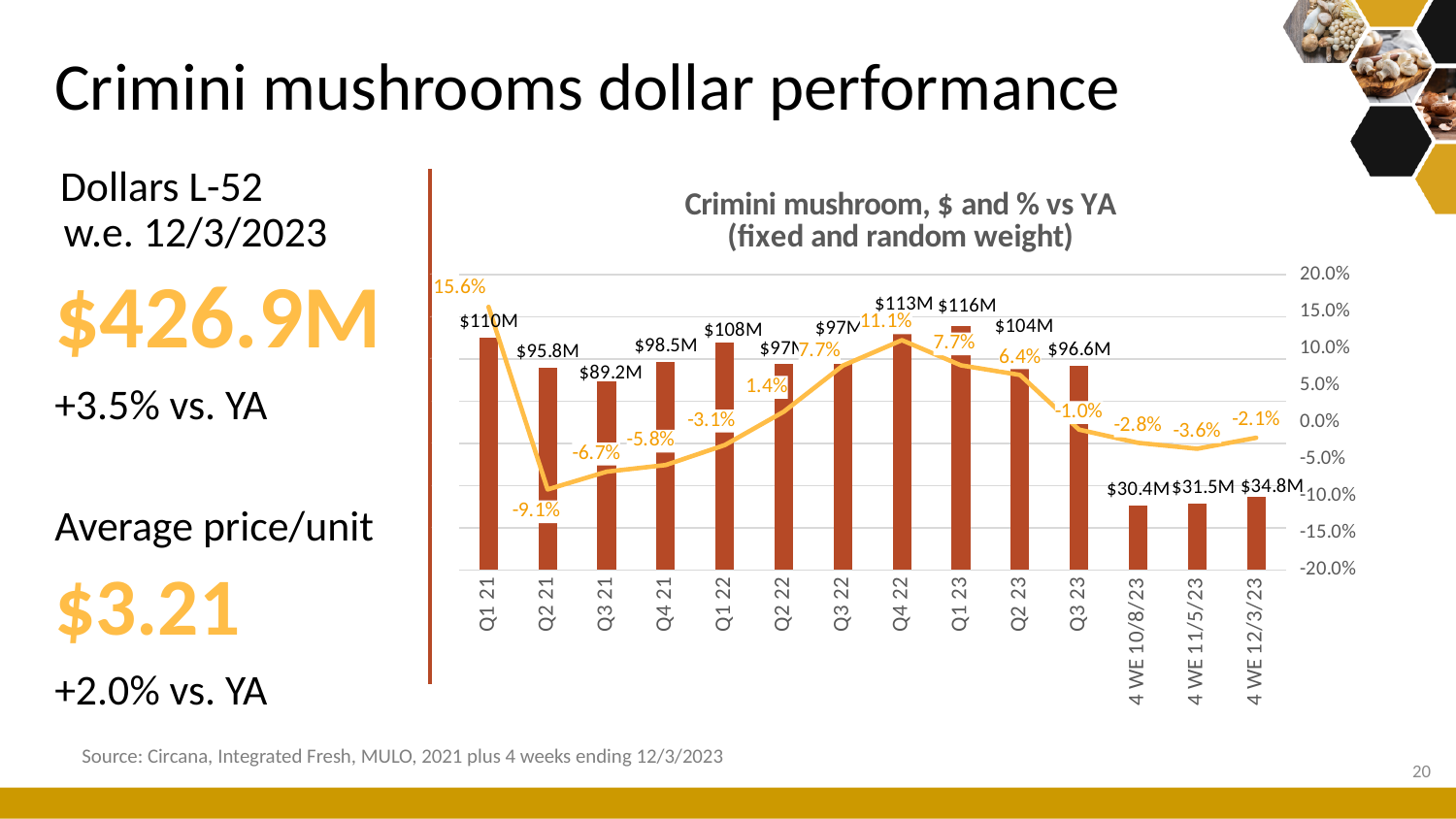

# Crimini mushrooms dollar performance
Dollars L-52
w.e. 12/3/2023
$426.9M
+3.5% vs. YA

Average price/unit
$3.21
+2.0% vs. YA

### Chart: Crimini mushroom, $ and % vs YA (fixed and random weight)

| Category | Dollar sales | Change vs. YA |
|---|---|---|
| Q1 21 | 109913235.0 | 0.156 |
| Q2 21 | 95824892.0 | -0.091 |
| Q3 21 | 89242649.0 | -0.067 |
| Q4 21 | 98516819.0 | -0.058 |
| Q1 22 | 107713668.0 | -0.031 |
| Q2 22 | 97444600.20958725 | 0.01429820214391858 |
| Q3 22 | 97418359.10970455 | 0.07657038524738022 |
| Q4 22 | 112534525.15009227 | 0.111 |
| Q1 23 | 115611010.66584717 | 0.077 |
| Q2 23 | 103896207.0 | 0.064 |
| Q3 23 | 96580779.97887772 | -0.01 |
| 4 WE 10/8/23 | 30368502.352217067 | -0.028 |
| 4 WE 11/5/23 | 31471243.514919627 | -0.036 |
| 4 WE 12/3/23 | 34796487.10813579 | -0.021 |
Source: Circana, Integrated Fresh, MULO, 2021 plus 4 weeks ending 12/3/2023
20